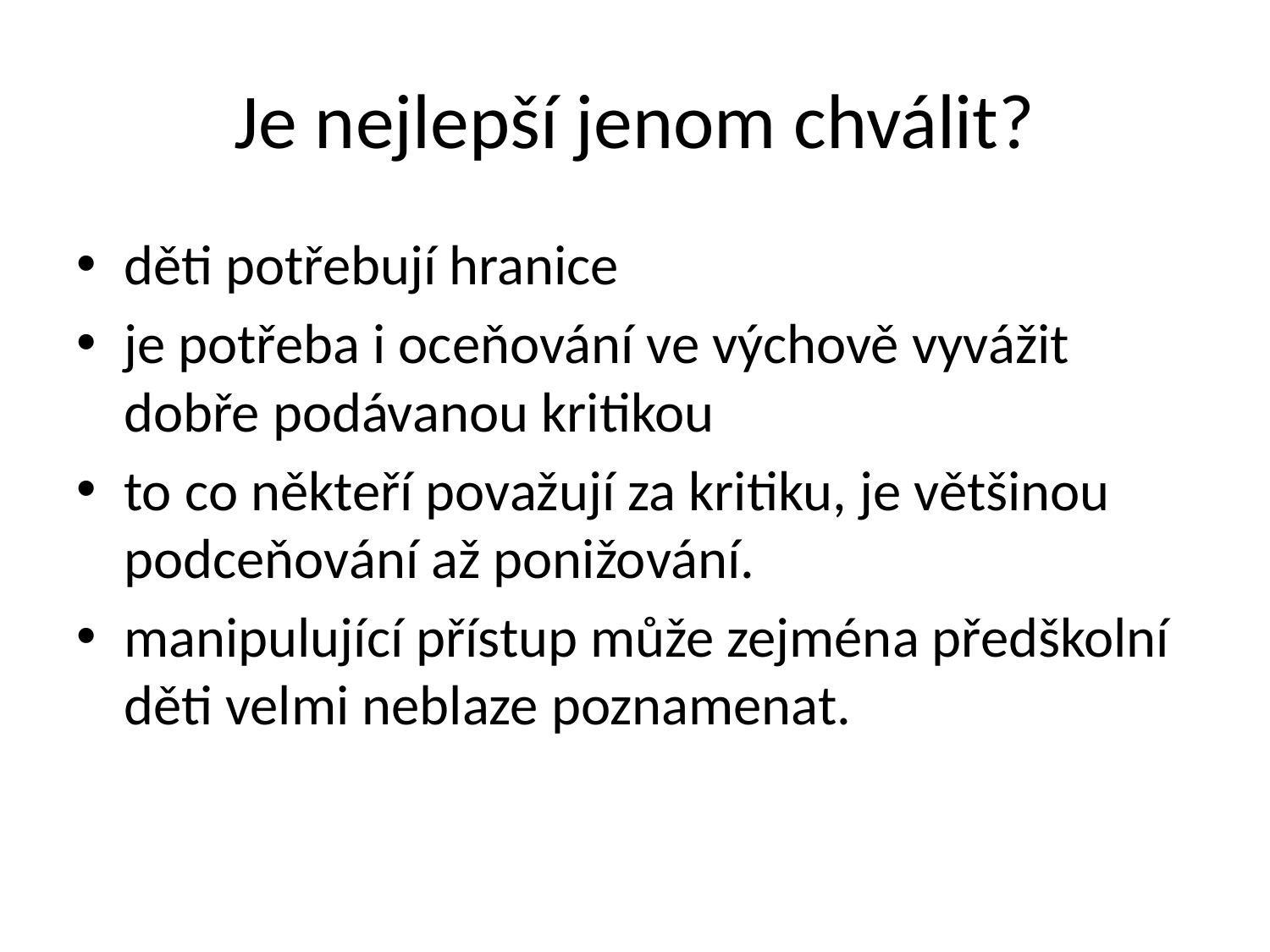

# Je nejlepší jenom chválit?
děti potřebují hranice
je potřeba i oceňování ve výchově vyvážit dobře podávanou kritikou
to co někteří považují za kritiku, je většinou podceňování až ponižování.
manipulující přístup může zejména předškolní děti velmi neblaze poznamenat.